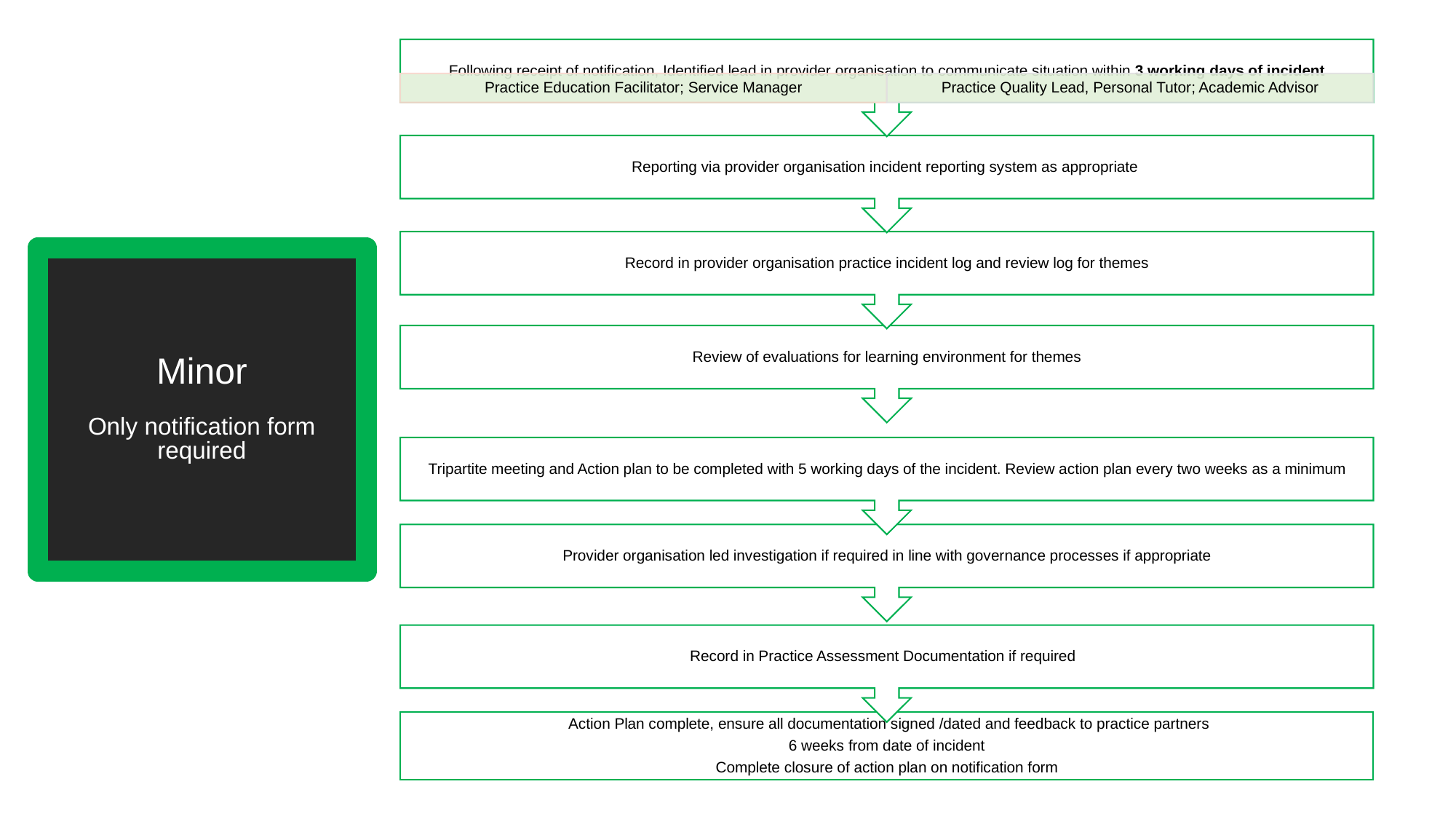

Action Plan complete, ensure all documentation signed /dated and feedback to practice partners
6 weeks from date of incident
Complete closure of action plan on notification form
Record in Practice Assessment Documentation if required
Provider organisation led investigation if required in line with governance processes if appropriate
Tripartite meeting and Action plan to be completed with 5 working days of the incident. Review action plan every two weeks as a minimum
Review of evaluations for learning environment for themes
Record in provider organisation practice incident log and review log for themes
Reporting via provider organisation incident reporting system as appropriate
Following receipt of notification, Identified lead in provider organisation to communicate situation within 3 working days of incident
Practice Education Facilitator; Service Manager
Practice Quality Lead, Personal Tutor; Academic Advisor
# Minor Only notification form required